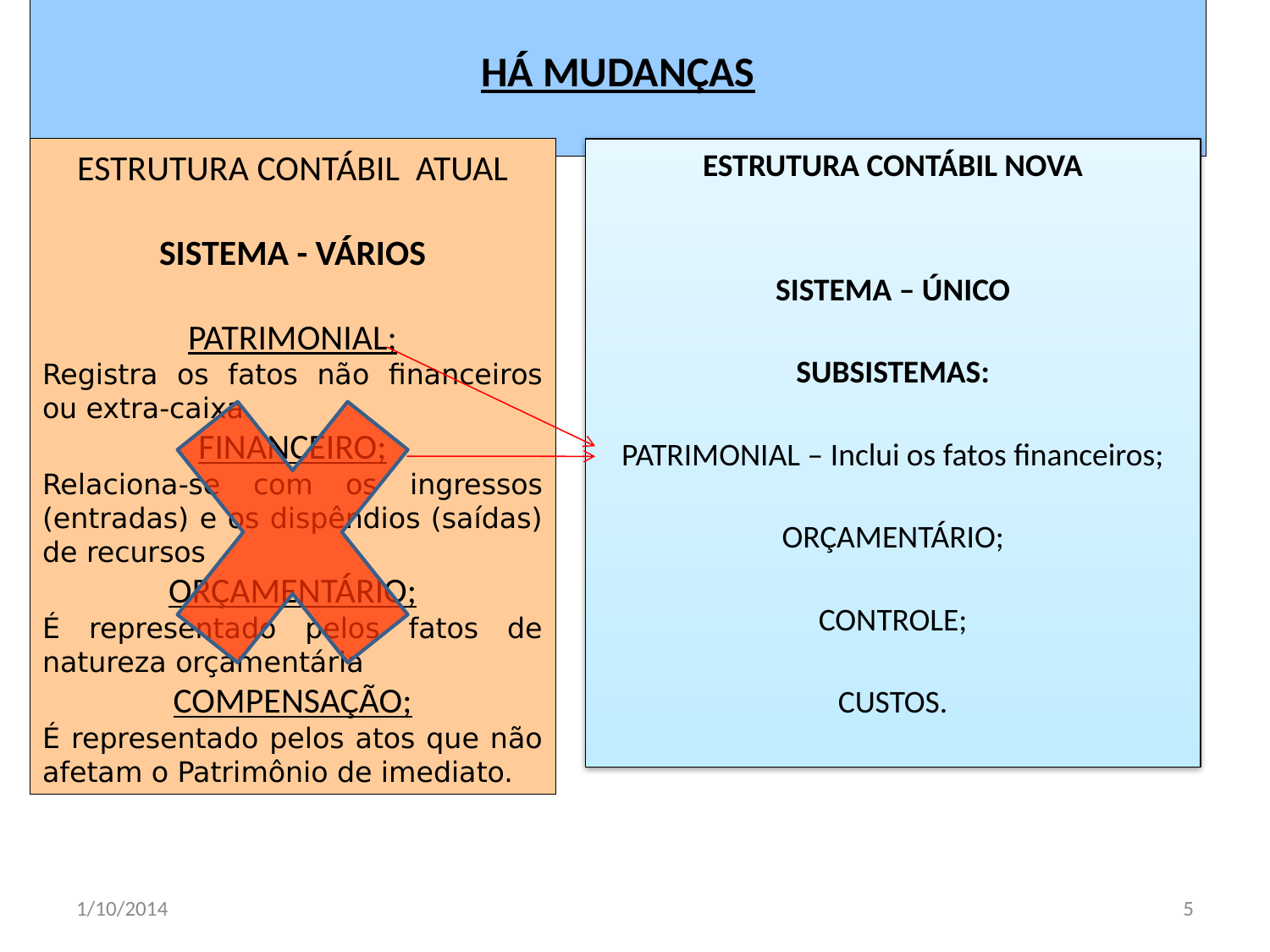

# HÁ MUDANÇAS
ESTRUTURA CONTÁBIL  ATUAL

SISTEMA - VÁRIOS

PATRIMONIAL;
Registra os fatos não financeiros ou extra-caixa
FINANCEIRO;
Relaciona-se com os ingressos (entradas) e os dispêndios (saídas) de recursos
ORÇAMENTÁRIO;
É representado pelos fatos de natureza orçamentária
COMPENSAÇÃO;
É representado pelos atos que não afetam o Patrimônio de imediato.
ESTRUTURA CONTÁBIL NOVA

SISTEMA – ÚNICO

SUBSISTEMAS:

PATRIMONIAL – Inclui os fatos financeiros;

ORÇAMENTÁRIO;

CONTROLE;

CUSTOS.

1/10/2014

5